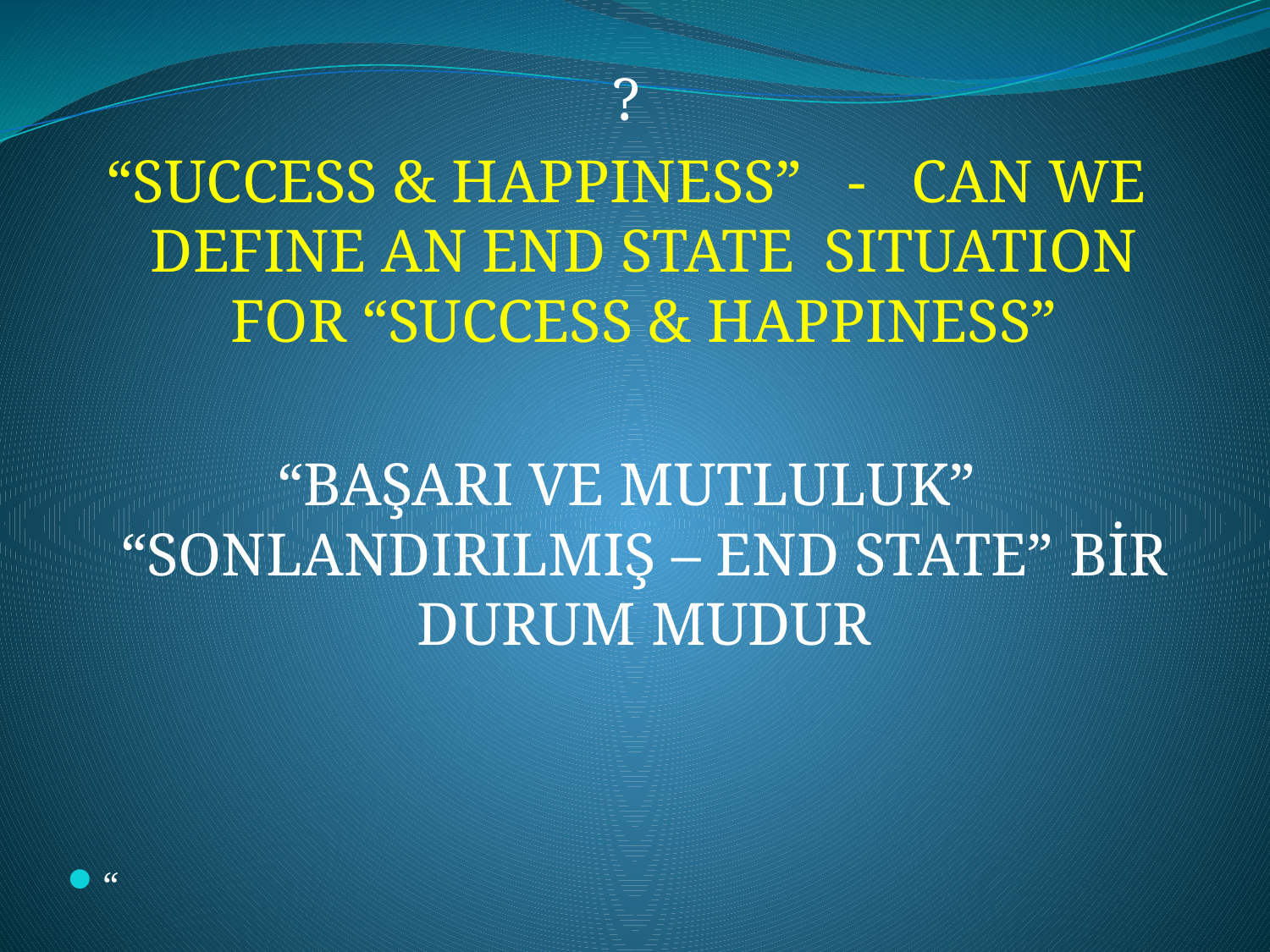

?
“SUCCESS & HAPPINESS”   -   CAN WE DEFINE AN END STATE  SITUATION FOR “SUCCESS & HAPPINESS”

“BAŞARI VE MUTLULUK” “SONLANDIRILMIŞ – END STATE” BİR DURUM MUDUR

“